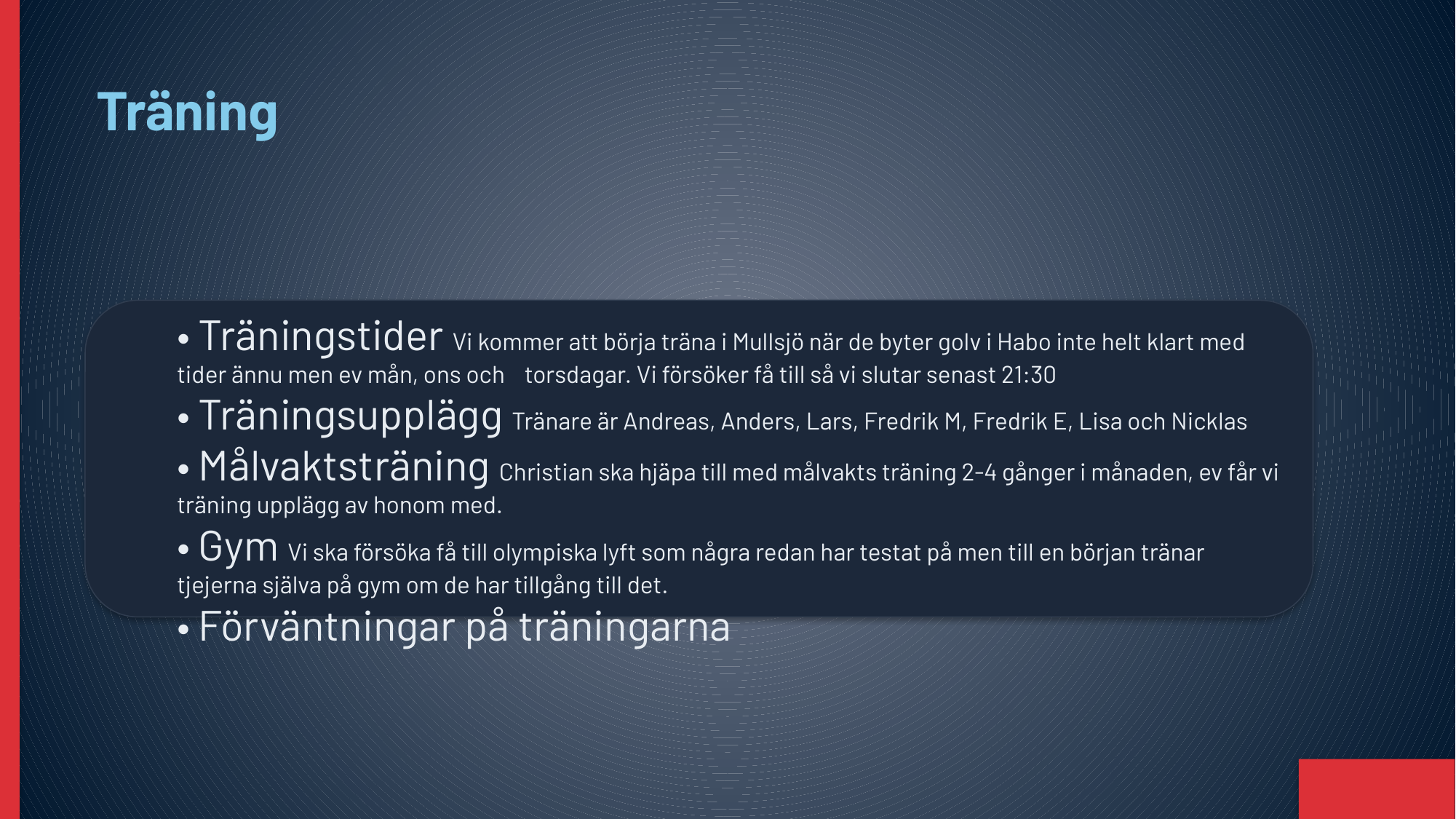

Träning

• Träningstider Vi kommer att börja träna i Mullsjö när de byter golv i Habo inte helt klart med tider ännu men ev mån, ons och    torsdagar. Vi försöker få till så vi slutar senast 21:30
• Träningsupplägg Tränare är Andreas, Anders, Lars, Fredrik M, Fredrik E, Lisa och Nicklas
• Målvaktsträning Christian ska hjäpa till med målvakts träning 2-4 gånger i månaden, ev får vi träning upplägg av honom med.
• Gym Vi ska försöka få till olympiska lyft som några redan har testat på men till en början tränar tjejerna själva på gym om de har tillgång till det.
• Förväntningar på träningarna